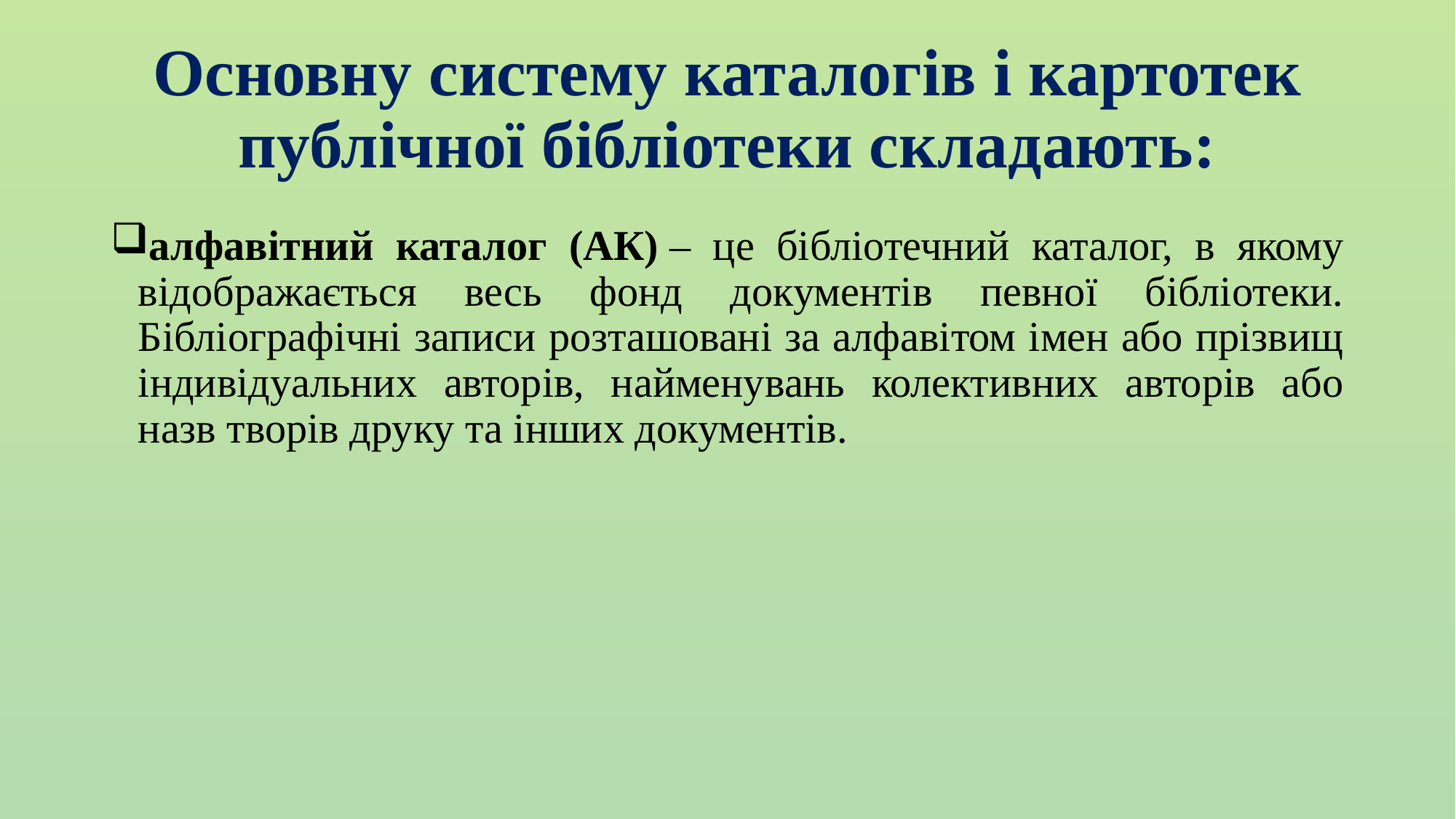

# Основну систему каталогів і картотек публічної бібліотеки складають:
алфавітний каталог (АК) – це бібліотечний каталог, в якому відображається весь фонд документів певної бібліотеки. Бібліографічні записи розташовані за алфавітом імен або прізвищ індивідуальних авторів, найменувань колективних авторів або назв творів друку та інших документів.